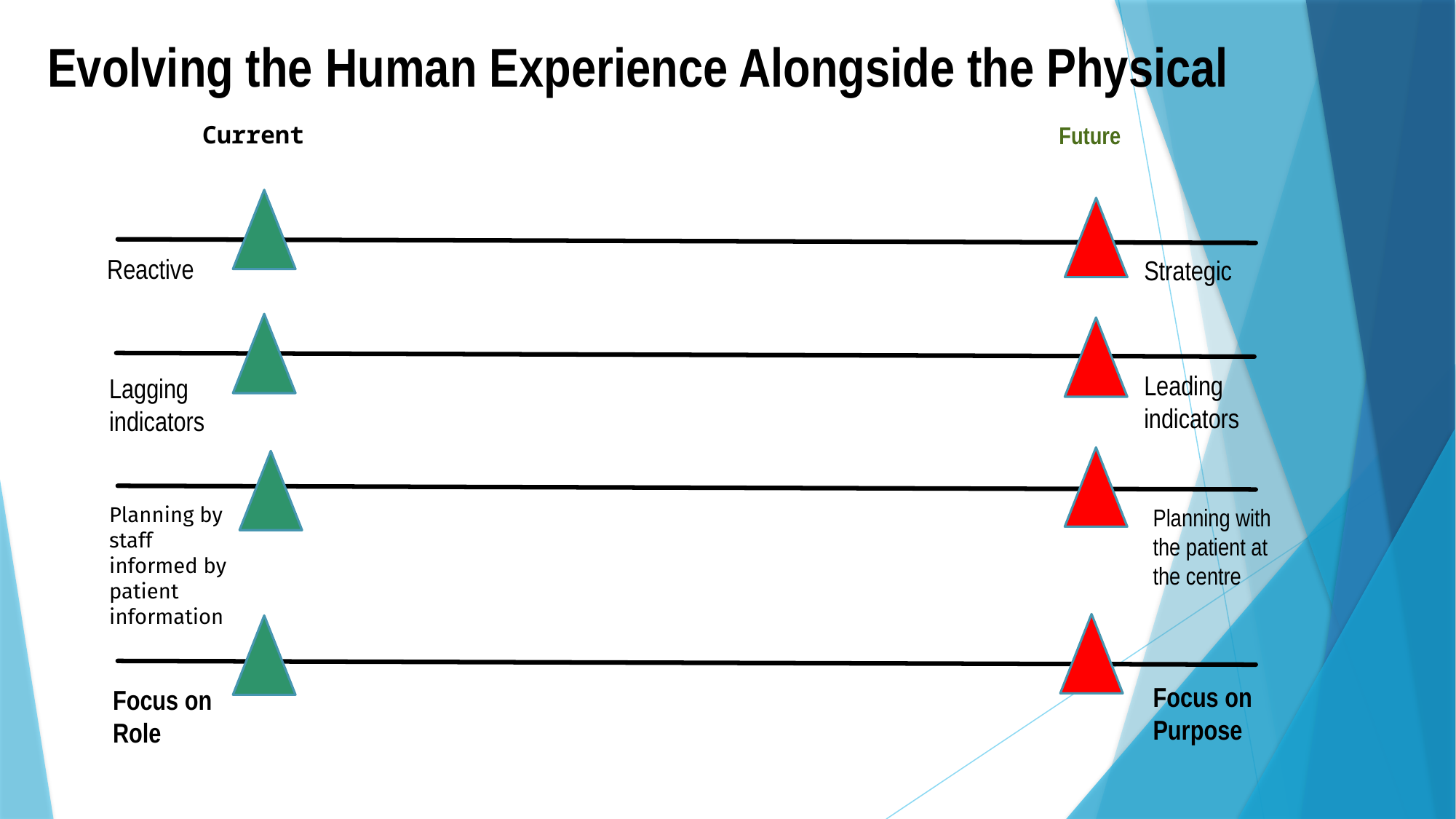

# Evolving the Human Experience Alongside the Physical
Current
Future

Reactive
Strategic

Leading indicators
Lagging indicators

Planning by staff informed by patient information
Planning with the patient at the centre

Focus on Purpose
Focus on Role